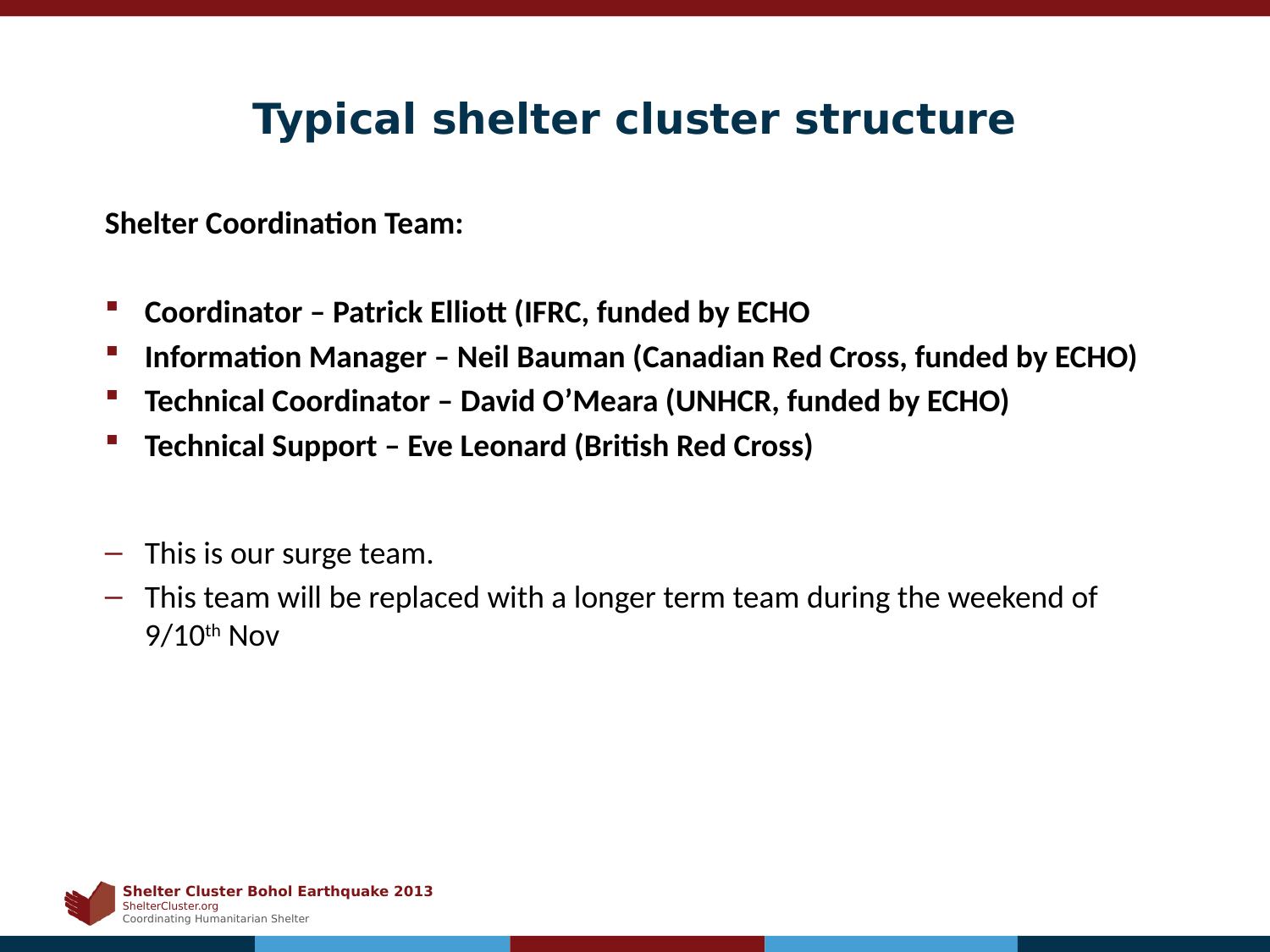

# Typical shelter cluster structure
Shelter Coordination Team:

Coordinator – Patrick Elliott (IFRC, funded by ECHO
Information Manager – Neil Bauman (Canadian Red Cross, funded by ECHO)
Technical Coordinator – David O’Meara (UNHCR, funded by ECHO)
Technical Support – Eve Leonard (British Red Cross)

This is our surge team.
This team will be replaced with a longer term team during the weekend of 9/10th Nov